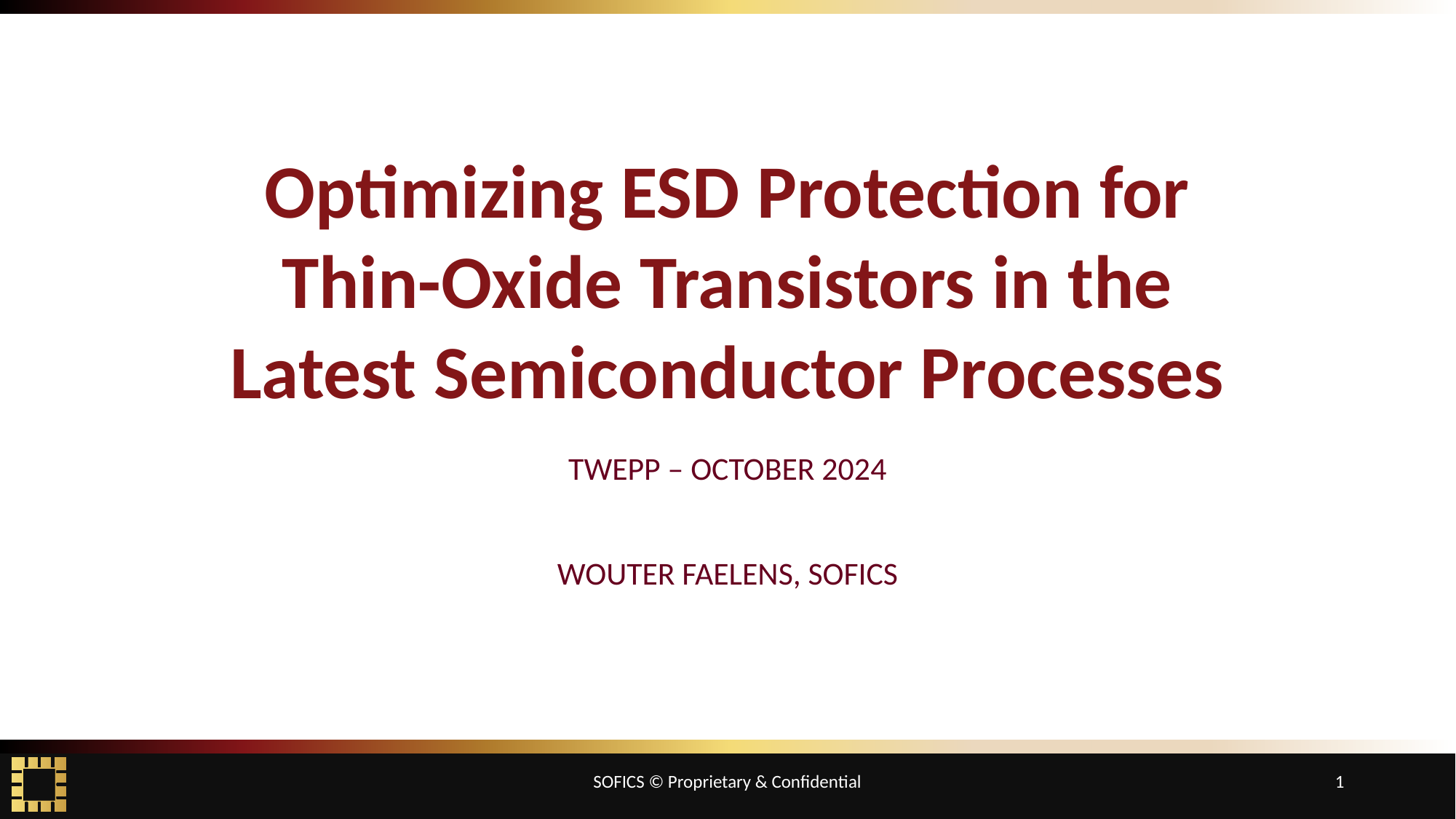

# Optimizing ESD Protection for Thin-Oxide Transistors in the Latest Semiconductor Processes
TWEPP – October 2024

Wouter Faelens, Sofics
SOFICS © Proprietary & Confidential
1